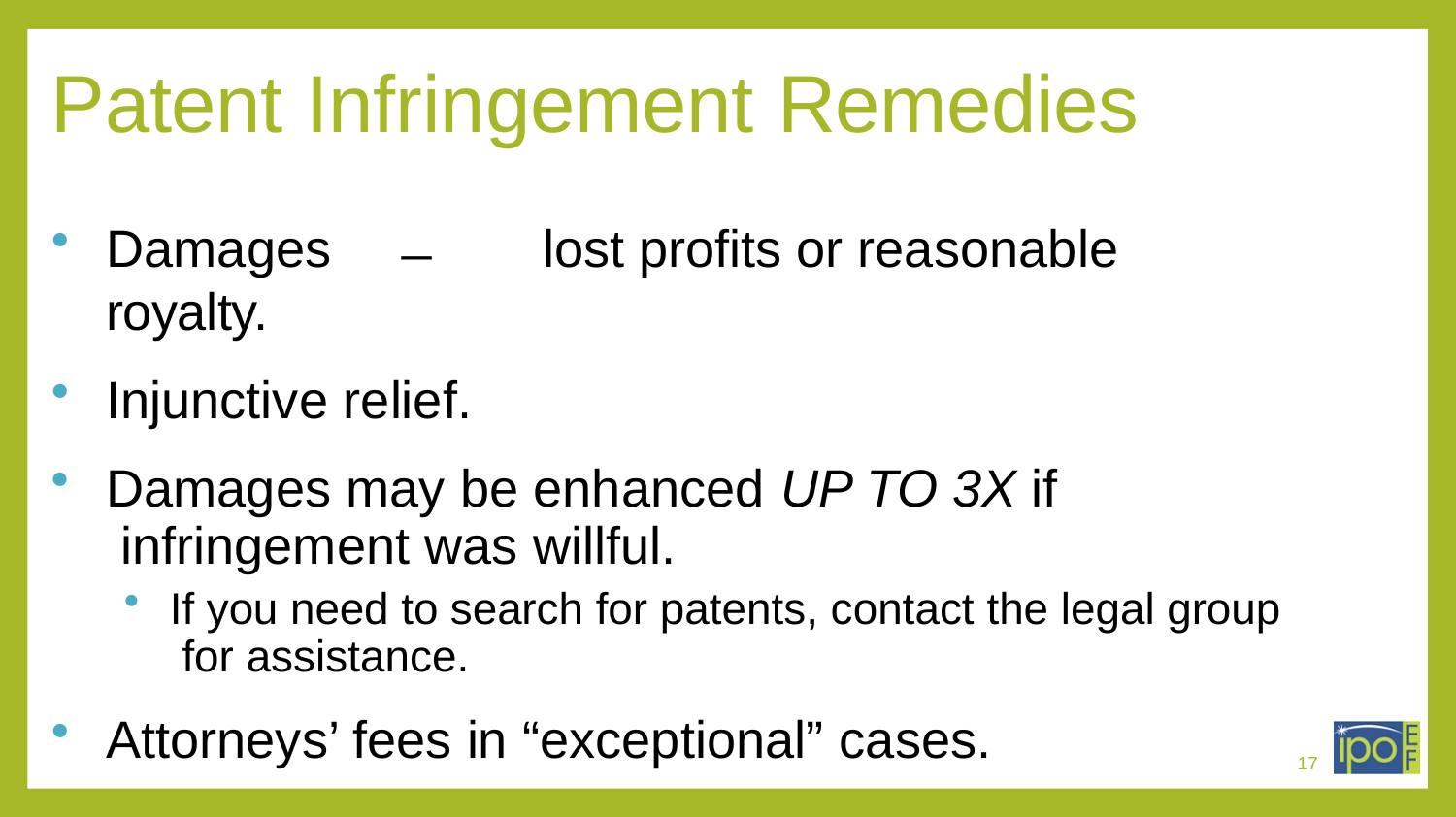

# Patent Infringement Remedies
Damages	̶		lost profits or reasonable royalty.
Injunctive relief.
Damages may be enhanced UP TO 3X if  infringement was willful.
If you need to search for patents, contact the legal group  for assistance.
Attorneys’ fees in “exceptional” cases.
17